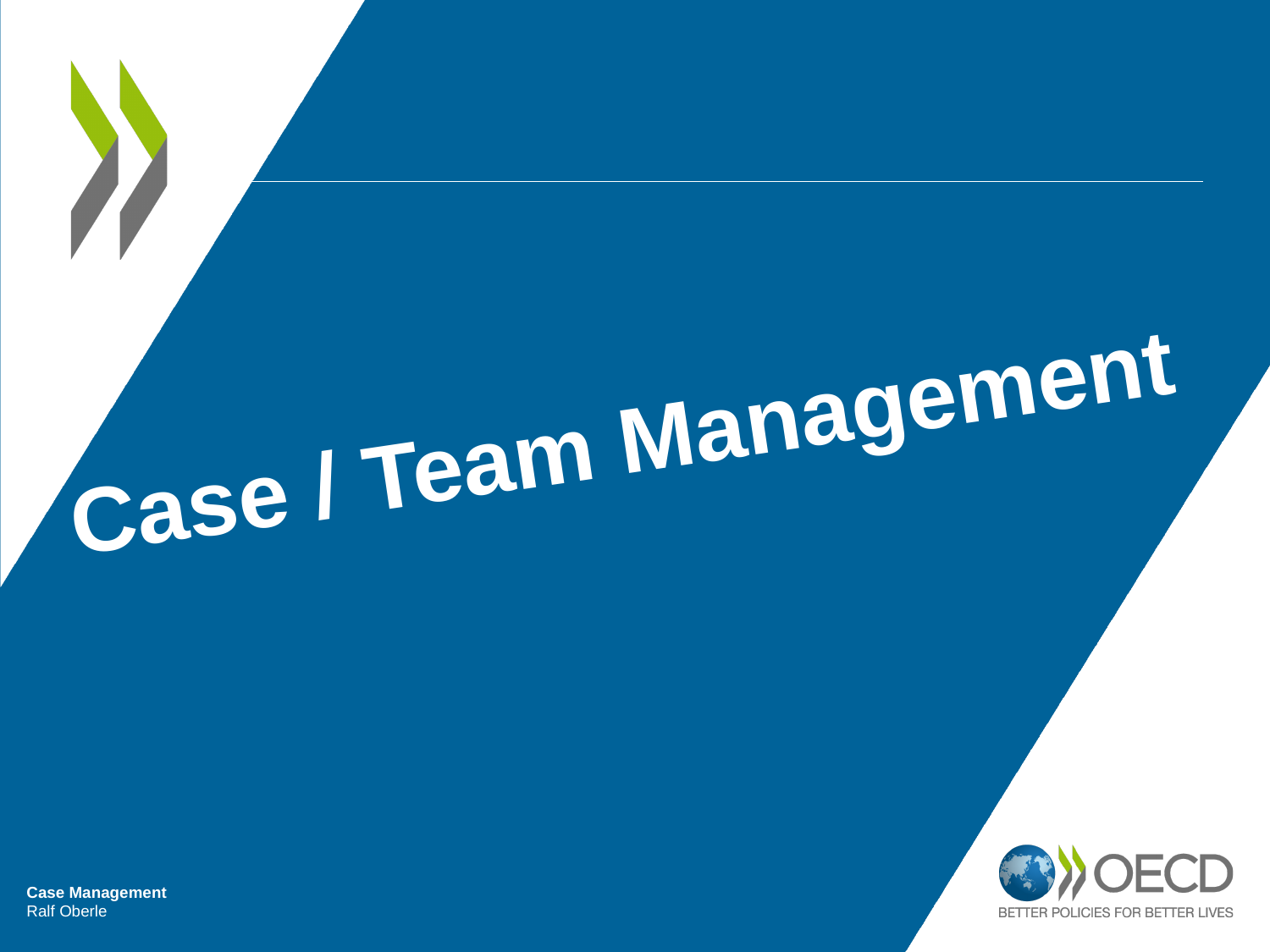

Case / Team Management

Case Management
Ralf Oberle